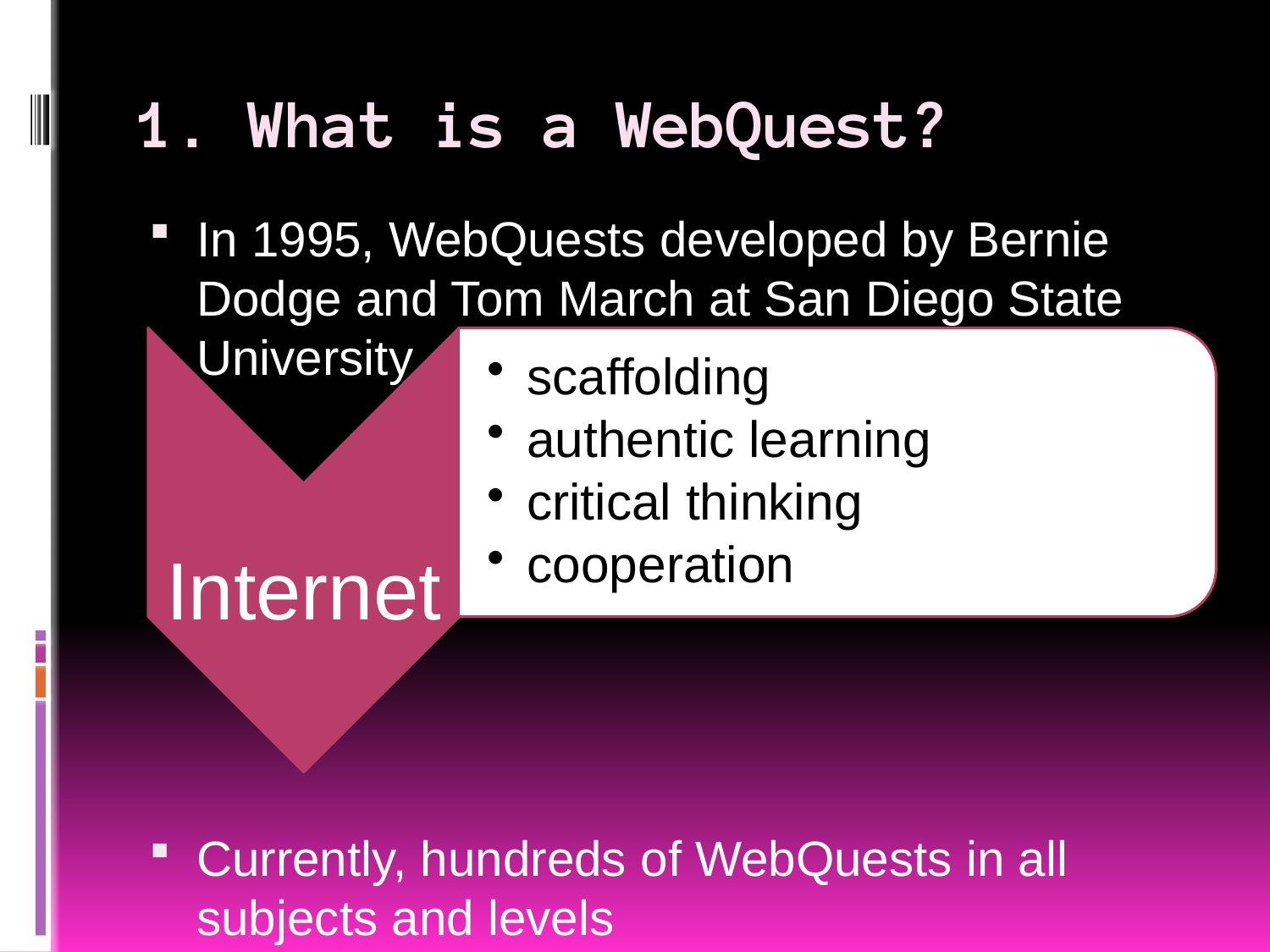

# 1. What is a WebQuest?
In 1995, WebQuests developed by Bernie Dodge and Tom March at San Diego State University

Currently, hundreds of WebQuests in all subjects and levels
  Internet
scaffolding
authentic learning
critical thinking
cooperation